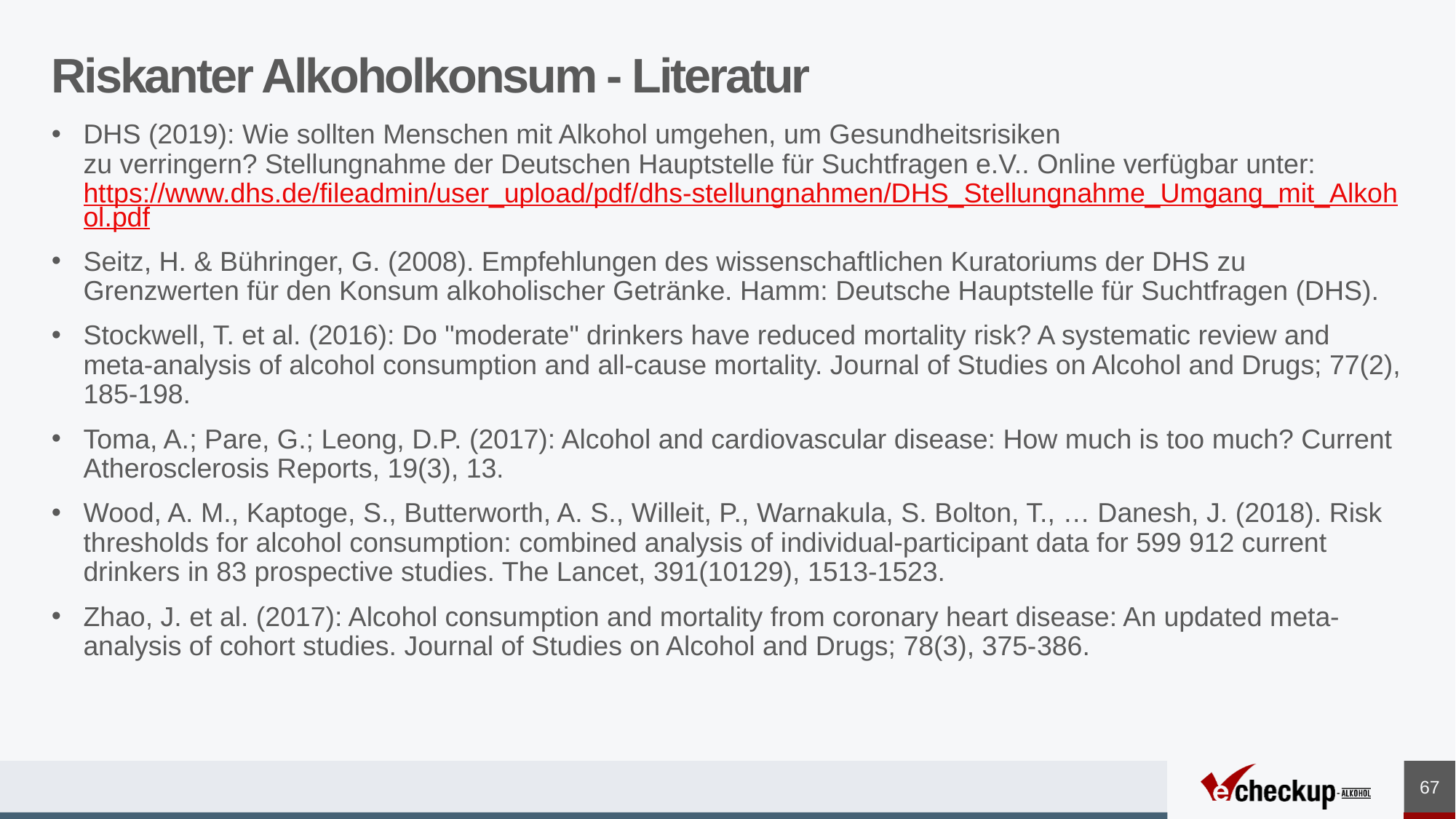

# Riskanter Alkoholkonsum - Literatur
DHS (2019): Wie sollten Menschen mit Alkohol umgehen, um Gesundheitsrisiken
zu verringern? Stellungnahme der Deutschen Hauptstelle für Suchtfragen e.V.. Online verfügbar unter: https://www.dhs.de/fileadmin/user_upload/pdf/dhs-stellungnahmen/DHS_Stellungnahme_Umgang_mit_Alkohol.pdf
Seitz, H. & Bühringer, G. (2008). Empfehlungen des wissenschaftlichen Kuratoriums der DHS zu Grenzwerten für den Konsum alkoholischer Getränke. Hamm: Deutsche Hauptstelle für Suchtfragen (DHS).
Stockwell, T. et al. (2016): Do "moderate" drinkers have reduced mortality risk? A systematic review and meta-analysis of alcohol consumption and all-cause mortality. Journal of Studies on Alcohol and Drugs; 77(2), 185-198.
Toma, A.; Pare, G.; Leong, D.P. (2017): Alcohol and cardiovascular disease: How much is too much? Current Atherosclerosis Reports, 19(3), 13.
Wood, A. M., Kaptoge, S., Butterworth, A. S., Willeit, P., Warnakula, S. Bolton, T., … Danesh, J. (2018). Risk thresholds for alcohol consumption: combined analysis of individual-participant data for 599 912 current drinkers in 83 prospective studies. The Lancet, 391(10129), 1513-1523.
Zhao, J. et al. (2017): Alcohol consumption and mortality from coronary heart disease: An updated meta-analysis of cohort studies. Journal of Studies on Alcohol and Drugs; 78(3), 375-386.

67